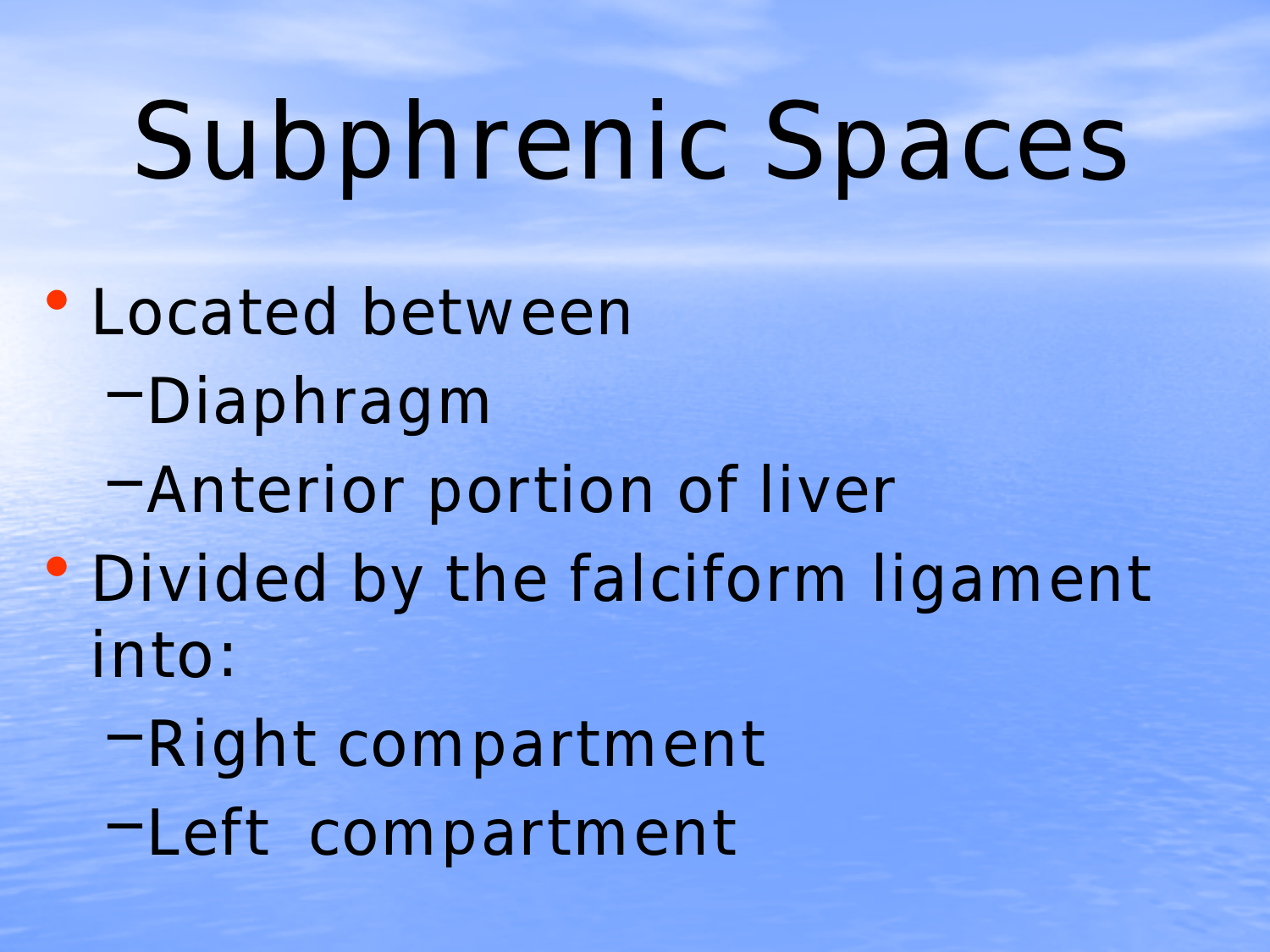

# Subphrenic Spaces
Located between
Diaphragm
Anterior portion of liver
Divided by the falciform ligament into:
Right compartment
Left  compartment